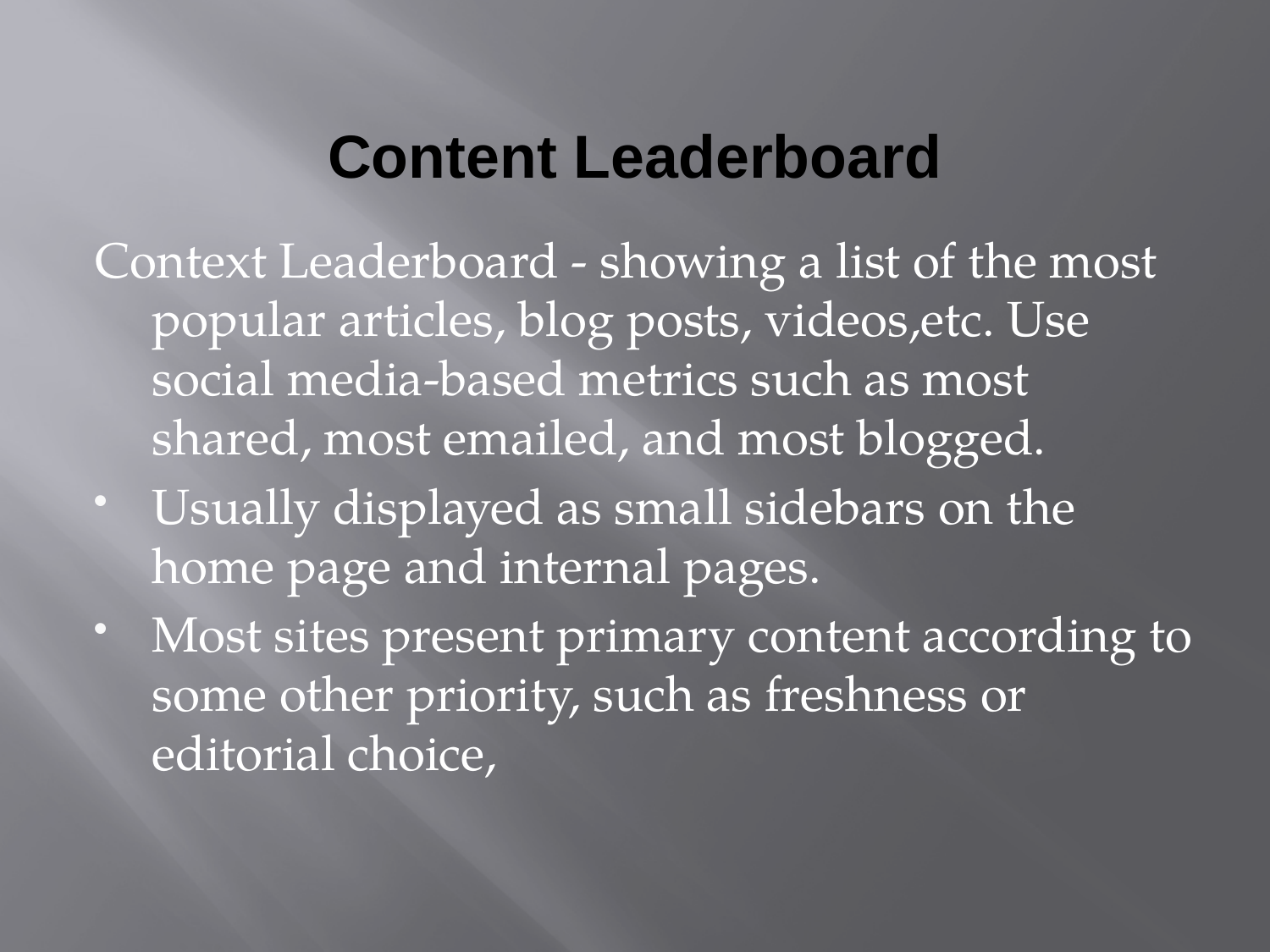

# Content Leaderboard
Context Leaderboard - showing a list of the most popular articles, blog posts, videos,etc. Use social media-based metrics such as most shared, most emailed, and most blogged.
Usually displayed as small sidebars on the home page and internal pages.
Most sites present primary content according to some other priority, such as freshness or editorial choice,